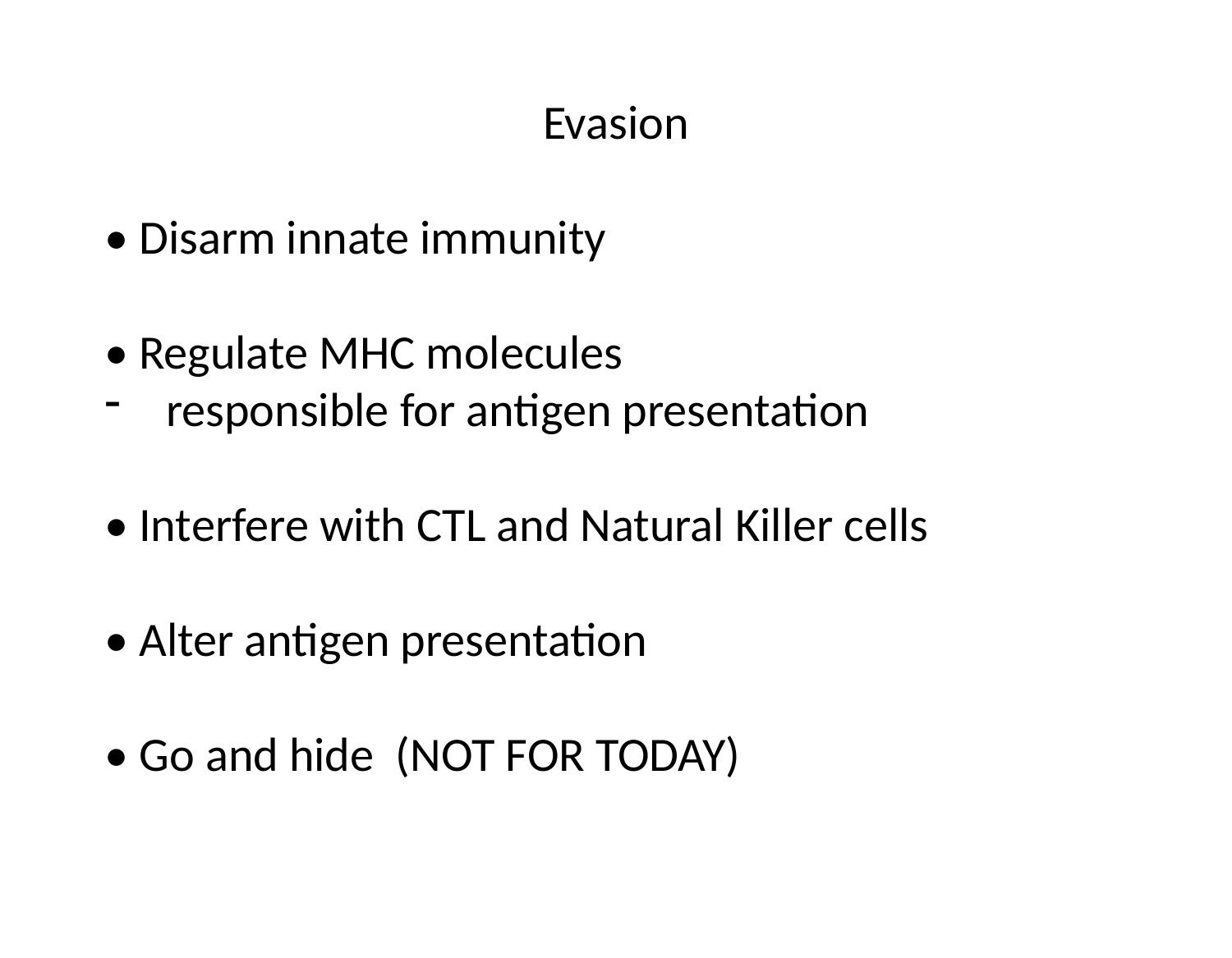

Evasion

• Disarm innate immunity

• Regulate MHC molecules
responsible for antigen presentation

• Interfere with CTL and Natural Killer cells

• Alter antigen presentation

• Go and hide  (NOT FOR TODAY)